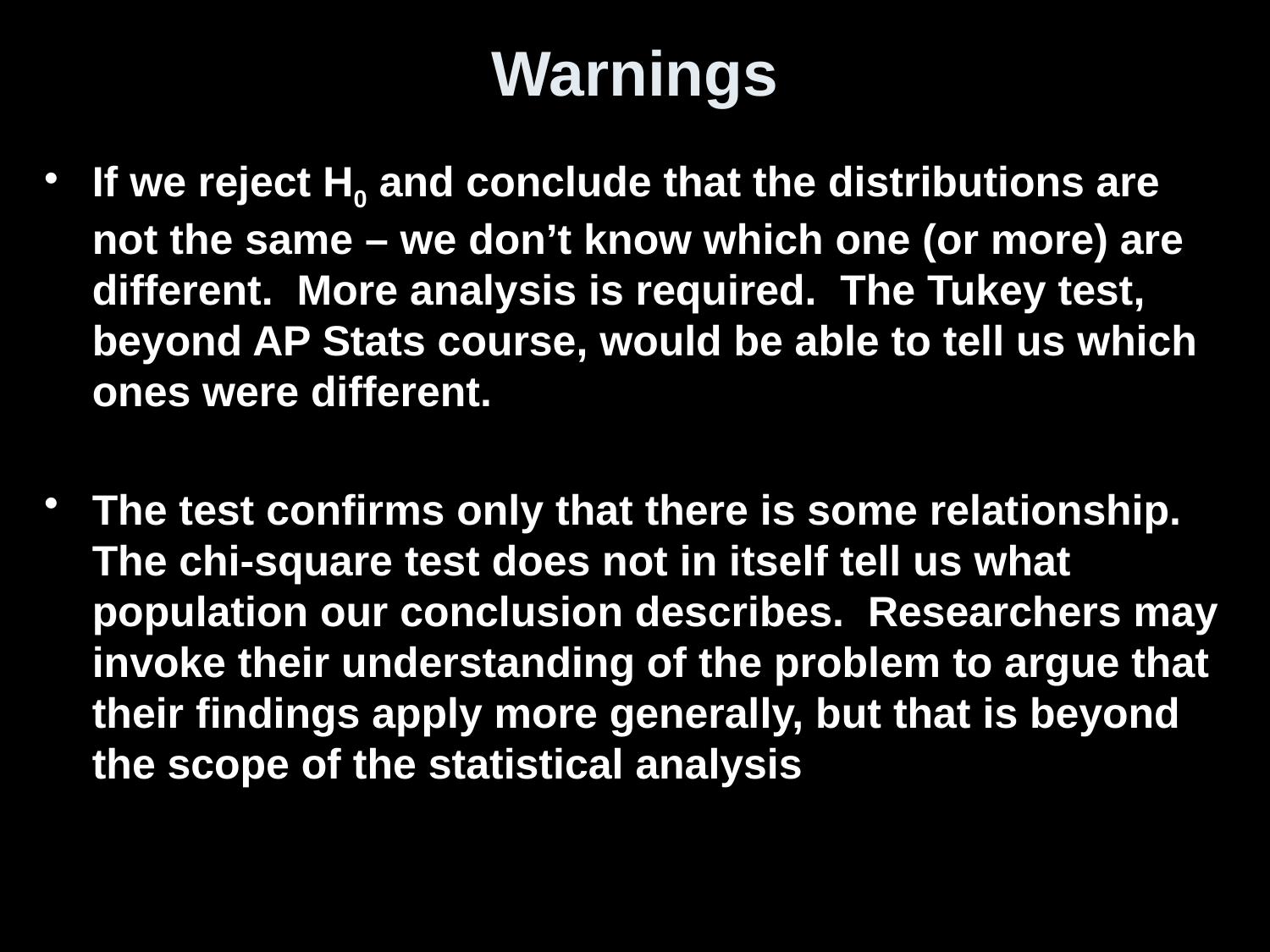

# Warnings
If we reject H0 and conclude that the distributions are not the same – we don’t know which one (or more) are different.  More analysis is required.  The Tukey test, beyond AP Stats course, would be able to tell us which ones were different.

The test confirms only that there is some relationship.  The chi-square test does not in itself tell us what population our conclusion describes.  Researchers may invoke their understanding of the problem to argue that their findings apply more generally, but that is beyond the scope of the statistical analysis